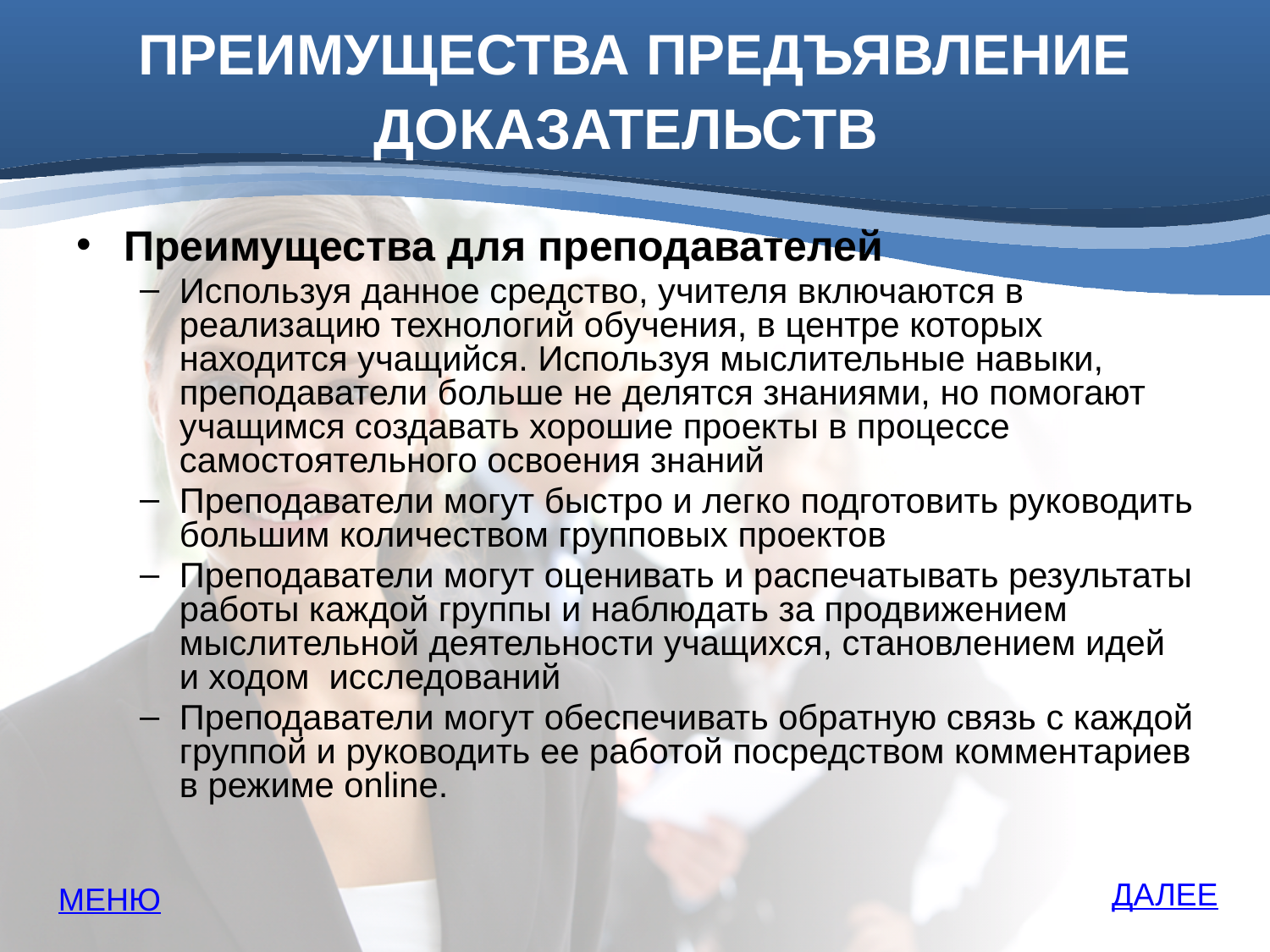

# ПРЕИМУЩЕСТВА ПРЕДЪЯВЛЕНИЕ ДОКАЗАТЕЛЬСТВ
Преимущества для преподавателей
Используя данное средство, учителя включаются в реализацию технологий обучения, в центре которых находится учащийся. Используя мыслительные навыки, преподаватели больше не делятся знаниями, но помогают учащимся создавать хорошие проекты в процессе самостоятельного освоения знаний
Преподаватели могут быстро и легко подготовить руководить большим количеством групповых проектов
Преподаватели могут оценивать и распечатывать результаты работы каждой группы и наблюдать за продвижением мыслительной деятельности учащихся, становлением идей и ходом  исследований
Преподаватели могут обеспечивать обратную связь с каждой группой и руководить ее работой посредством комментариев в режиме online.
ДАЛЕЕ
МЕНЮ